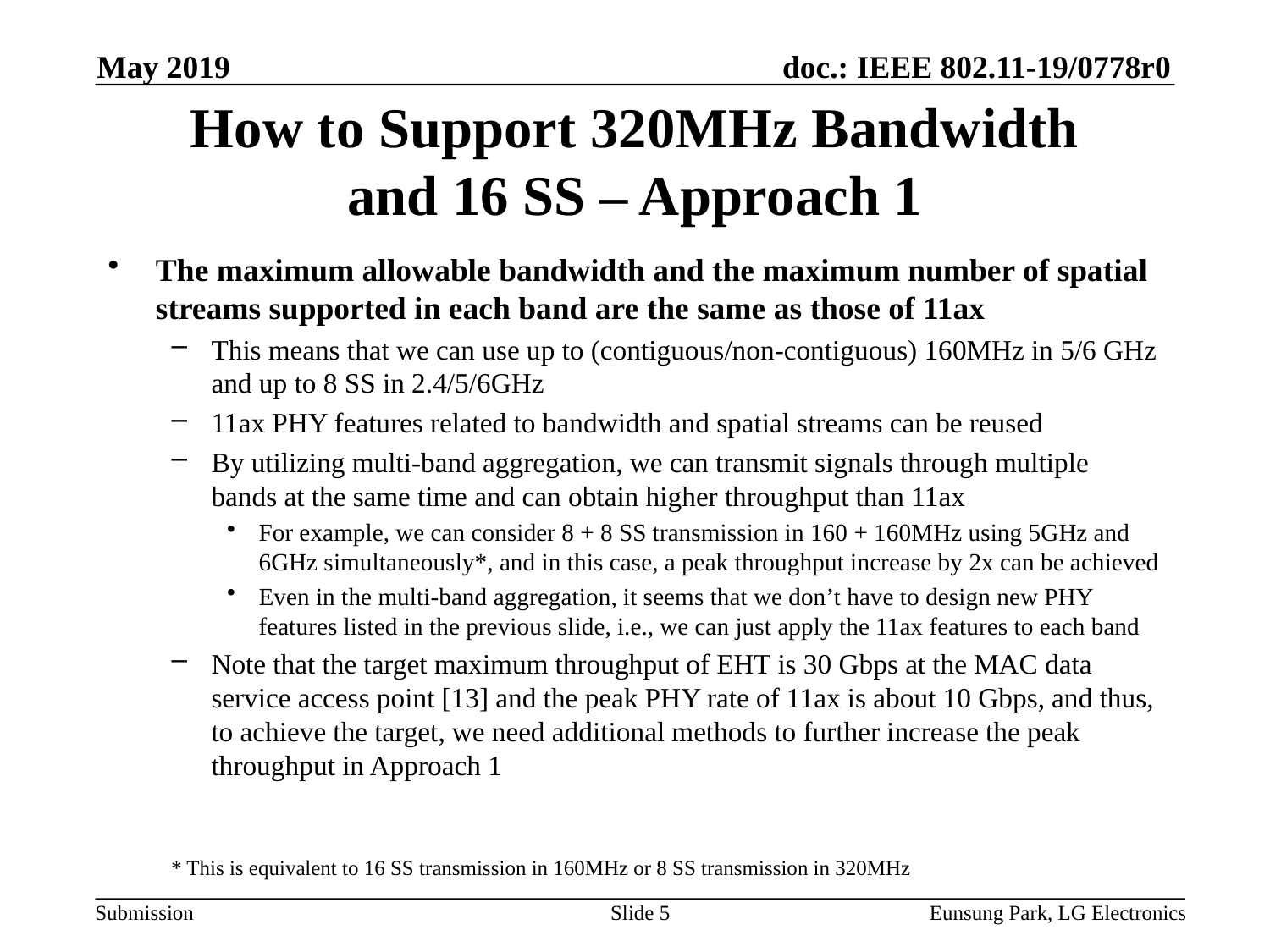

May 2019
# How to Support 320MHz Bandwidth and 16 SS – Approach 1
The maximum allowable bandwidth and the maximum number of spatial streams supported in each band are the same as those of 11ax
This means that we can use up to (contiguous/non-contiguous) 160MHz in 5/6 GHz and up to 8 SS in 2.4/5/6GHz
11ax PHY features related to bandwidth and spatial streams can be reused
By utilizing multi-band aggregation, we can transmit signals through multiple bands at the same time and can obtain higher throughput than 11ax
For example, we can consider 8 + 8 SS transmission in 160 + 160MHz using 5GHz and 6GHz simultaneously*, and in this case, a peak throughput increase by 2x can be achieved
Even in the multi-band aggregation, it seems that we don’t have to design new PHY features listed in the previous slide, i.e., we can just apply the 11ax features to each band
Note that the target maximum throughput of EHT is 30 Gbps at the MAC data service access point [13] and the peak PHY rate of 11ax is about 10 Gbps, and thus, to achieve the target, we need additional methods to further increase the peak throughput in Approach 1
* This is equivalent to 16 SS transmission in 160MHz or 8 SS transmission in 320MHz
Slide 5
Eunsung Park, LG Electronics